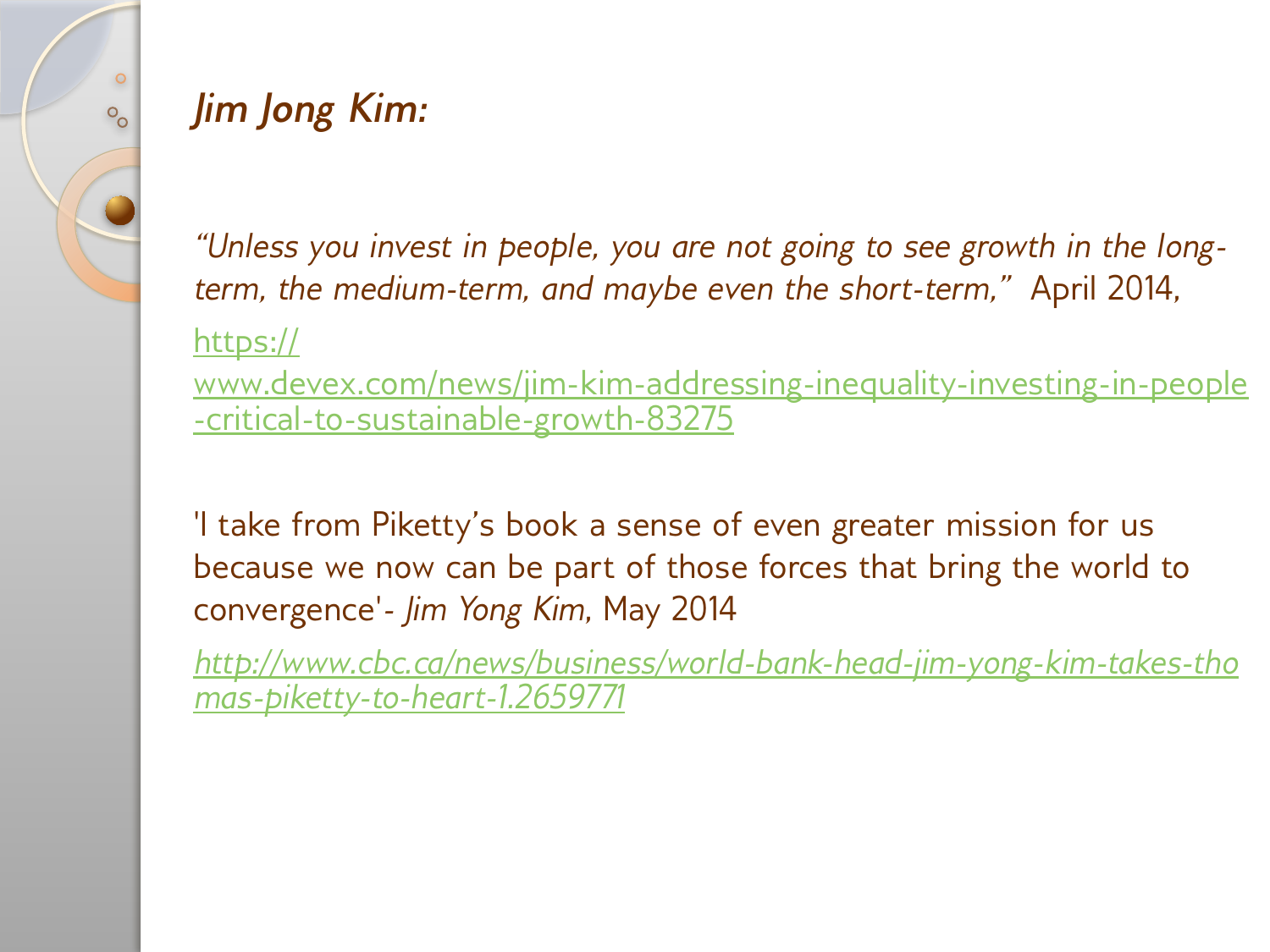

Jim Jong Kim:

“Unless you invest in people, you are not going to see growth in the long-term, the medium-term, and maybe even the short-term,”  April 2014,
https://www.devex.com/news/jim-kim-addressing-inequality-investing-in-people-critical-to-sustainable-growth-83275

'I take from Piketty’s book a sense of even greater mission for us because we now can be part of those forces that bring the world to convergence'- Jim Yong Kim, May 2014
http://www.cbc.ca/news/business/world-bank-head-jim-yong-kim-takes-thomas-piketty-to-heart-1.2659771